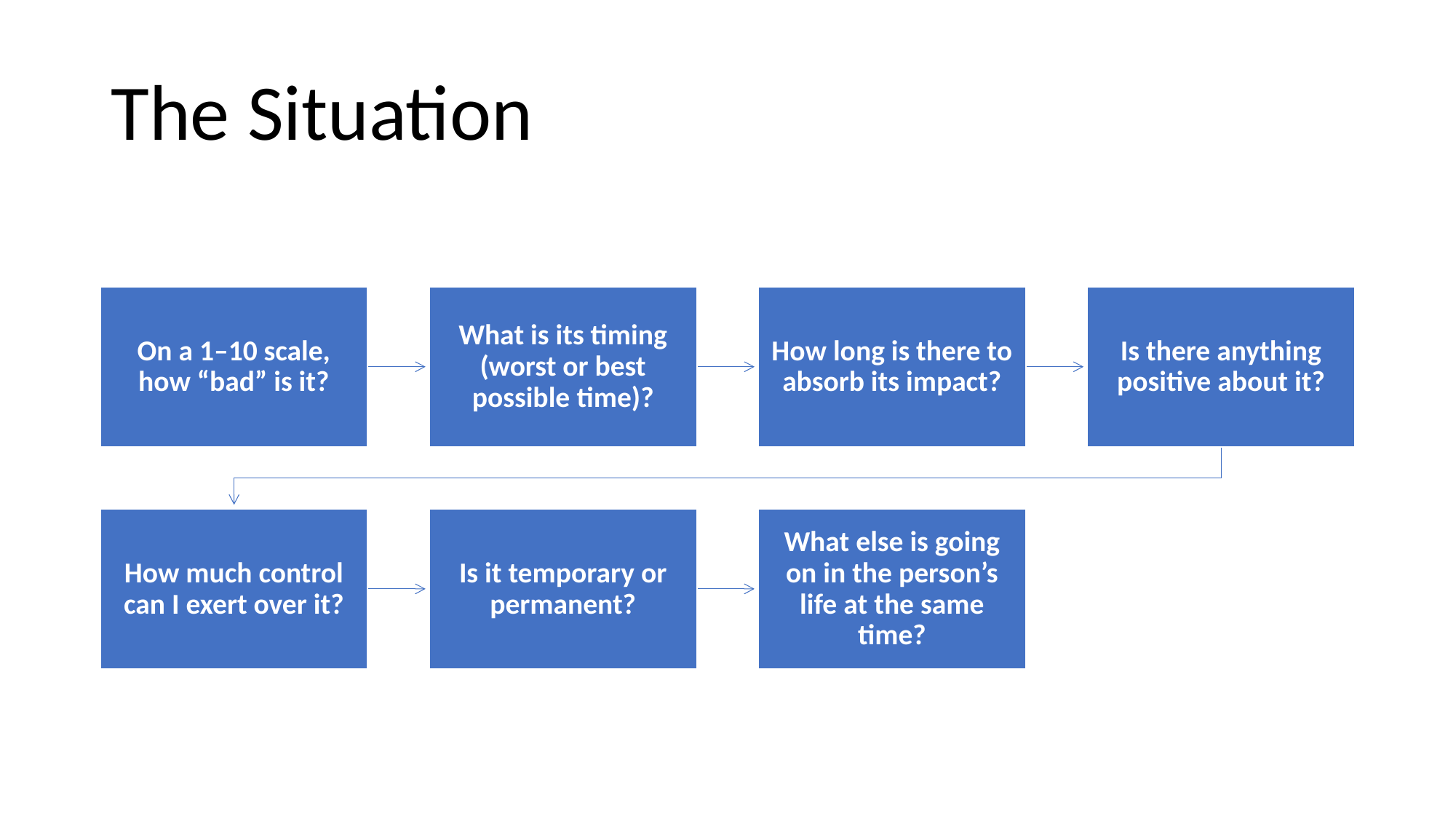

# The Situation

On a 1–10 scale, how “bad” is it?

What is its timing (worst or best possible time)?

How long is there to absorb its impact?

Is there anything positive about it?

How much control can I exert over it?

Is it temporary or permanent?
What else is going on in the person’s life at the same time?